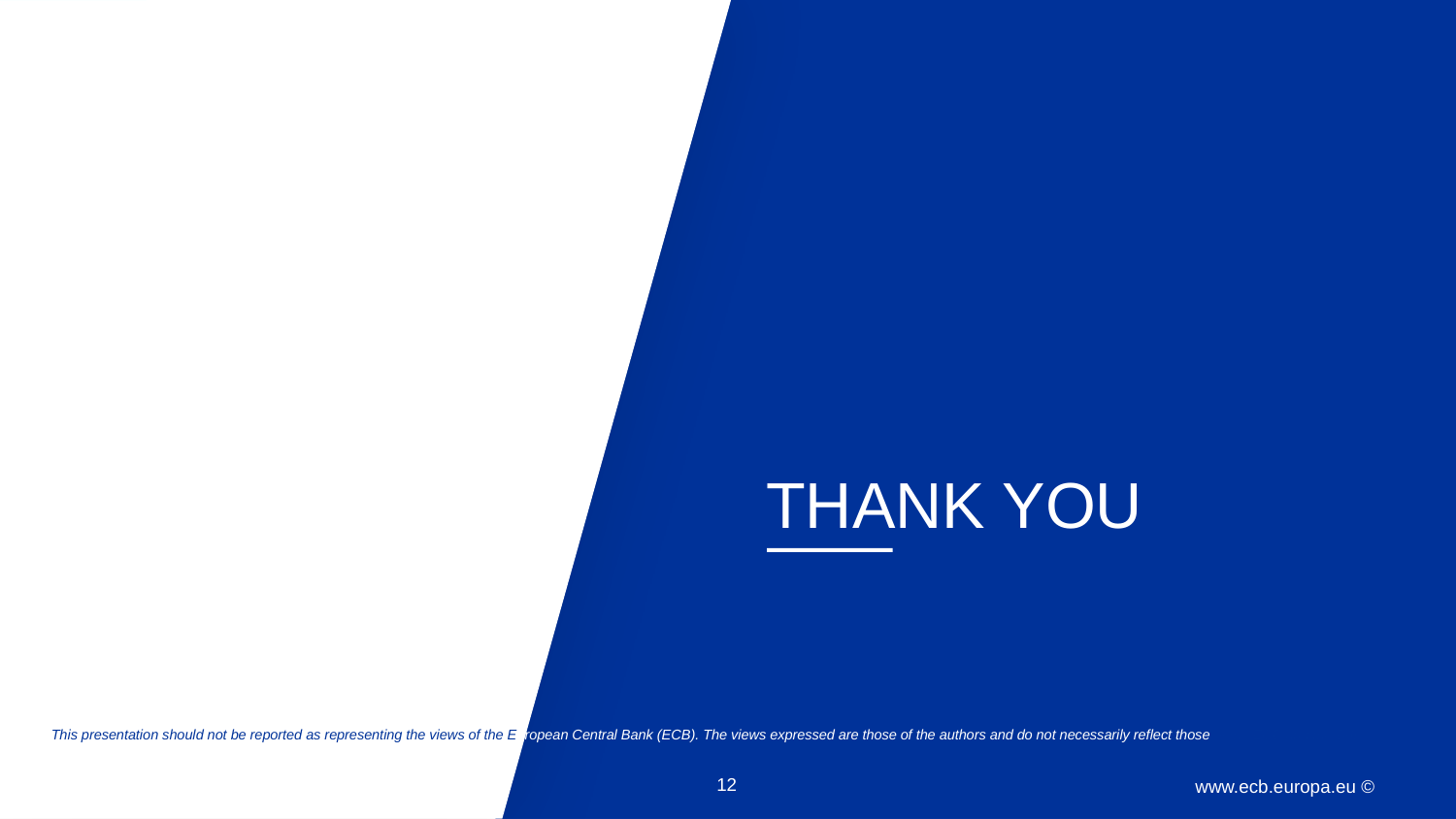

THANK YOU
This presentation should not be reported as representing the views of the European Central Bank (ECB). The views expressed are those of the authors and do not necessarily reflect those of the ECB and the BdI.
12